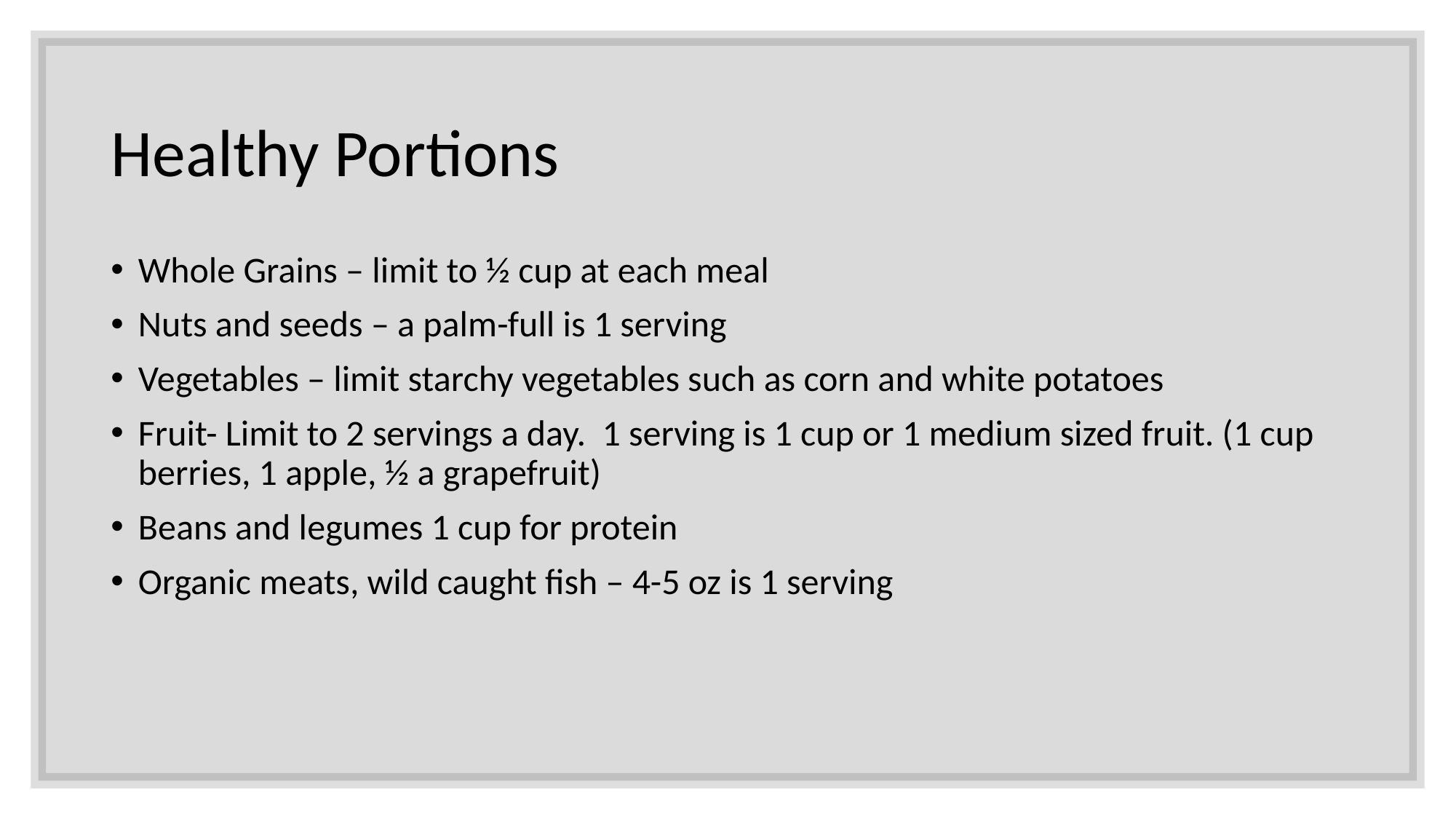

# Healthy Portions
Whole Grains – limit to ½ cup at each meal
Nuts and seeds – a palm-full is 1 serving
Vegetables – limit starchy vegetables such as corn and white potatoes
Fruit- Limit to 2 servings a day.  1 serving is 1 cup or 1 medium sized fruit. (1 cup berries, 1 apple, ½ a grapefruit)
Beans and legumes 1 cup for protein
Organic meats, wild caught fish – 4-5 oz is 1 serving